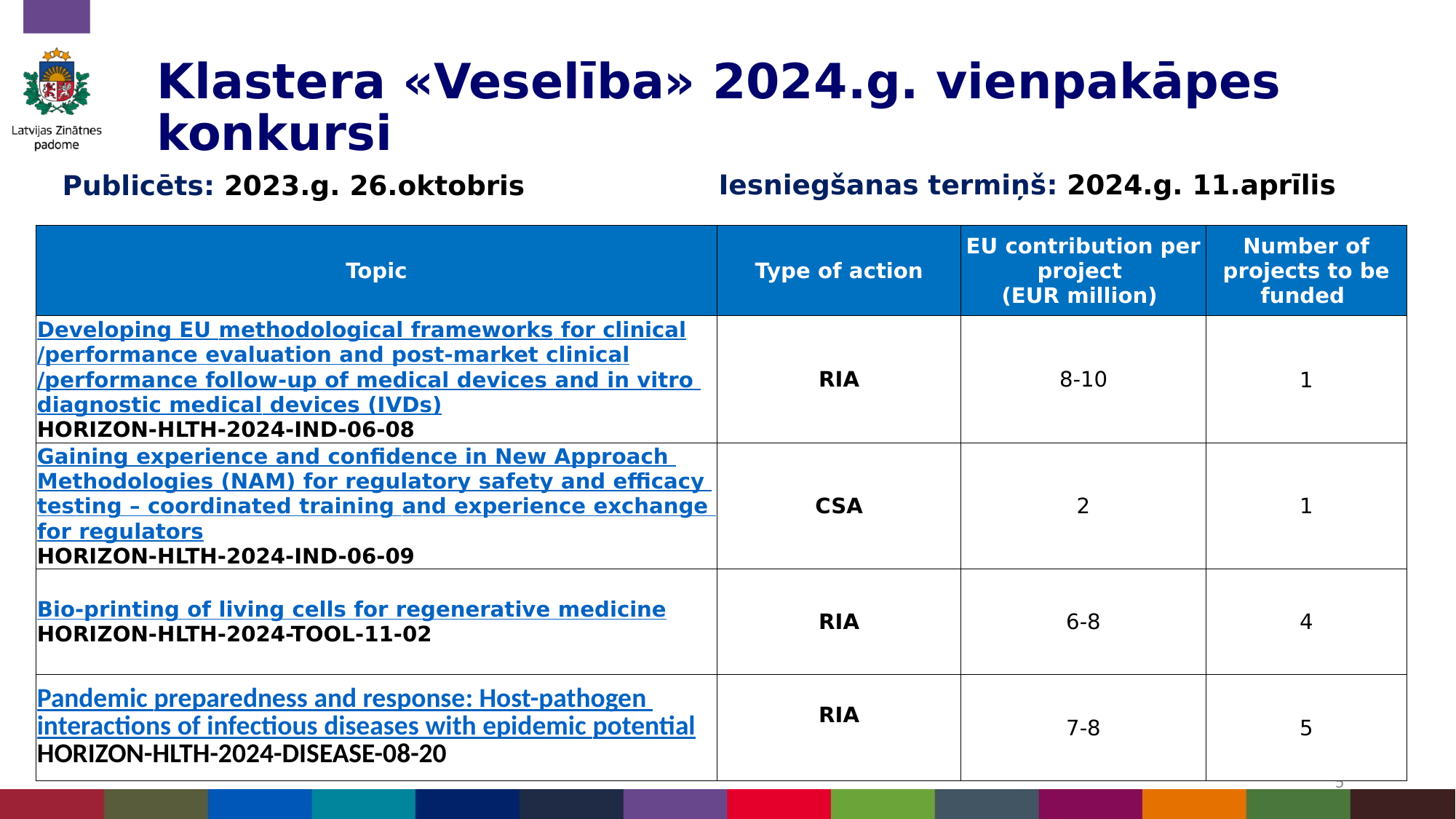

Klastera «Veselība» 2024.g. vienpakāpes konkursi
Iesniegšanas termiņš: 2024.g. 11.aprīlis
Publicēts: 2023.g. 26.oktobris
| Topic | Type of action | EU contribution per project (EUR million) | Number of projects to be funded |
| --- | --- | --- | --- |
| Developing EU methodological frameworks for clinical/performance evaluation and post-market clinical/performance follow-up of medical devices and in vitro diagnostic medical devices (IVDs) HORIZON-HLTH-2024-IND-06-08 | RIA | 8-10 | 1 |
| Gaining experience and confidence in New Approach Methodologies (NAM) for regulatory safety and efficacy testing – coordinated training and experience exchange for regulators HORIZON-HLTH-2024-IND-06-09 | CSA | 2 | 1 |
| Bio-printing of living cells for regenerative medicine HORIZON-HLTH-2024-TOOL-11-02 | RIA | 6-8 | 4 |
| Pandemic preparedness and response: Host-pathogen interactions of infectious diseases with epidemic potential HORIZON-HLTH-2024-DISEASE-08-20 | RIA | 7-8 | 5 |
5